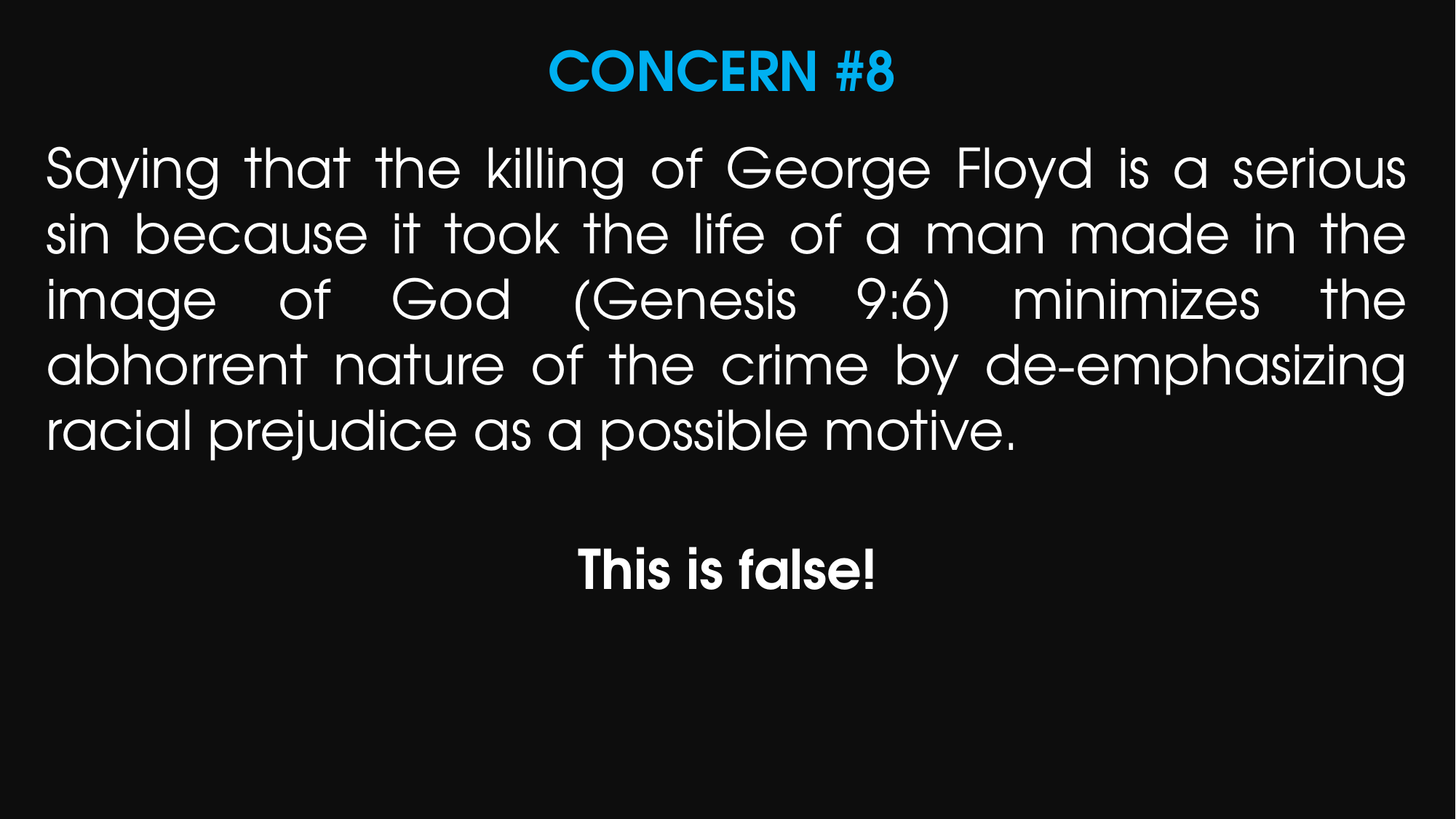

Concern #8
Saying that the killing of George Floyd is a serious sin because it took the life of a man made in the image of God (Genesis 9:6) minimizes the abhorrent nature of the crime by de-emphasizing racial prejudice as a possible motive.
This is false!